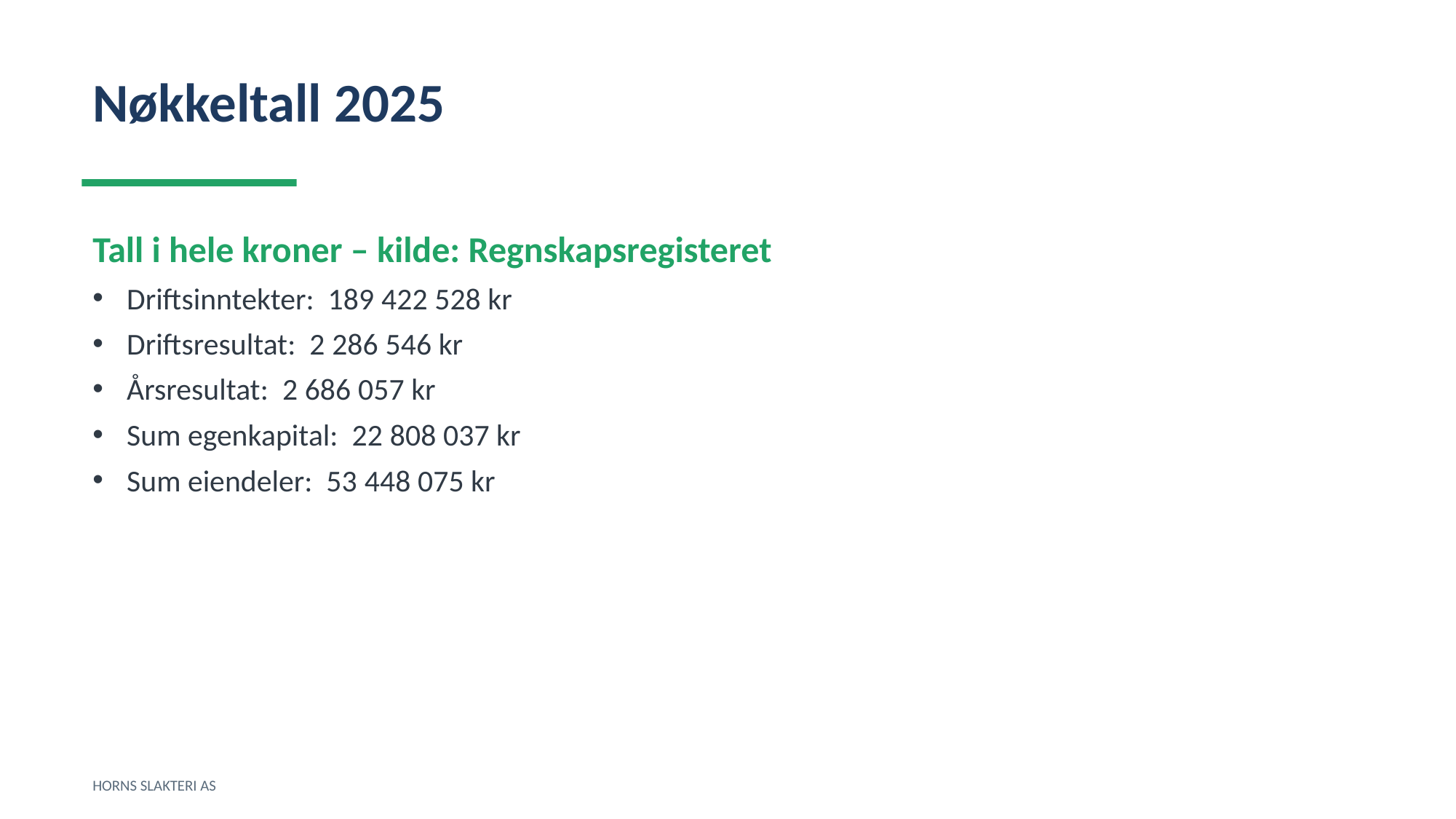

Nøkkeltall 2025

Tall i hele kroner – kilde: Regnskapsregisteret
Driftsinntekter:  189 422 528 kr
Driftsresultat:  2 286 546 kr
Årsresultat:  2 686 057 kr
Sum egenkapital:  22 808 037 kr
Sum eiendeler:  53 448 075 kr
HORNS SLAKTERI AS